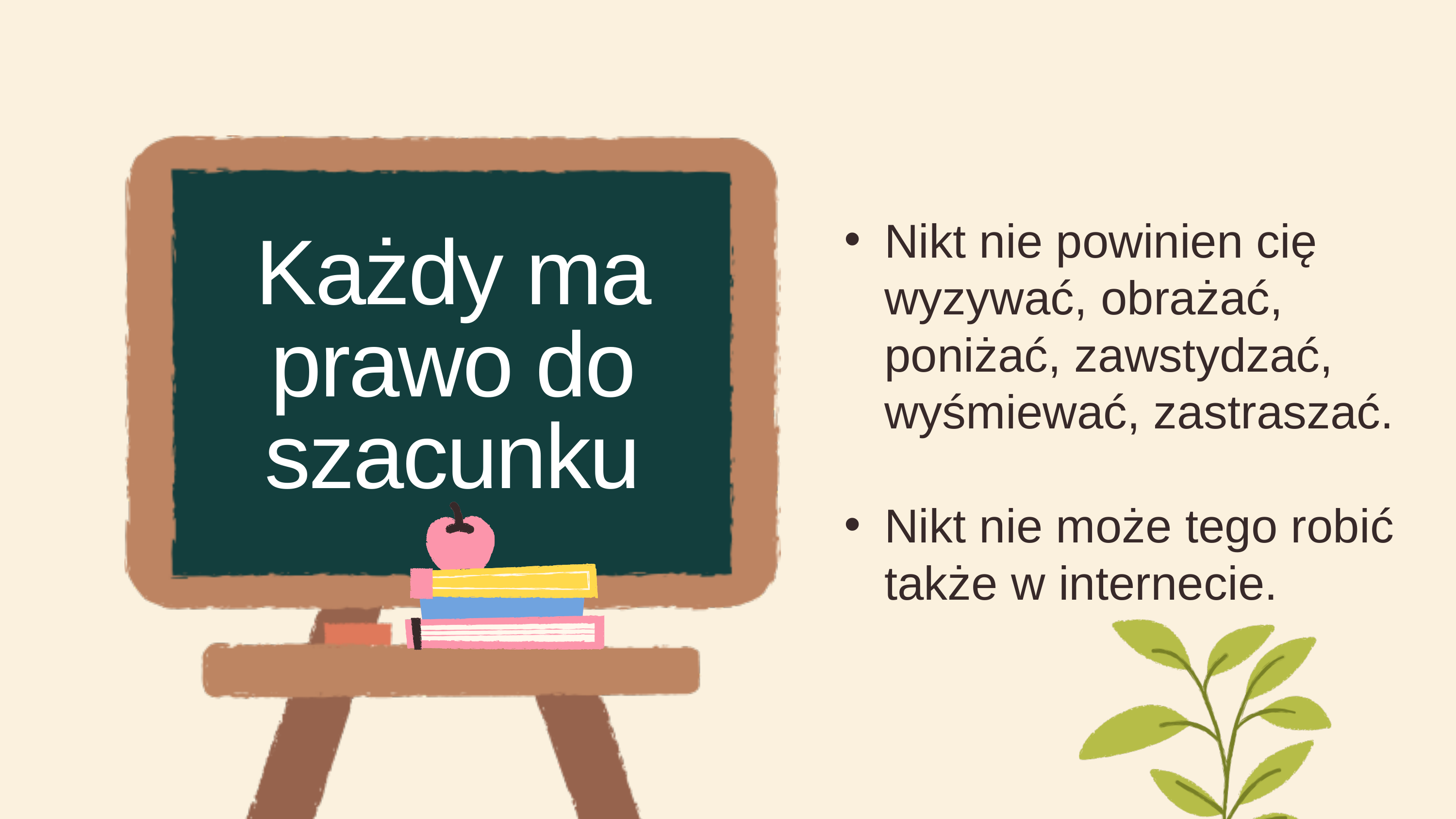

Nikt nie powinien cię wyzywać, obrażać, poniżać, zawstydzać, wyśmiewać, zastraszać.

Nikt nie może tego robić także w internecie.
Każdy ma prawo do szacunku